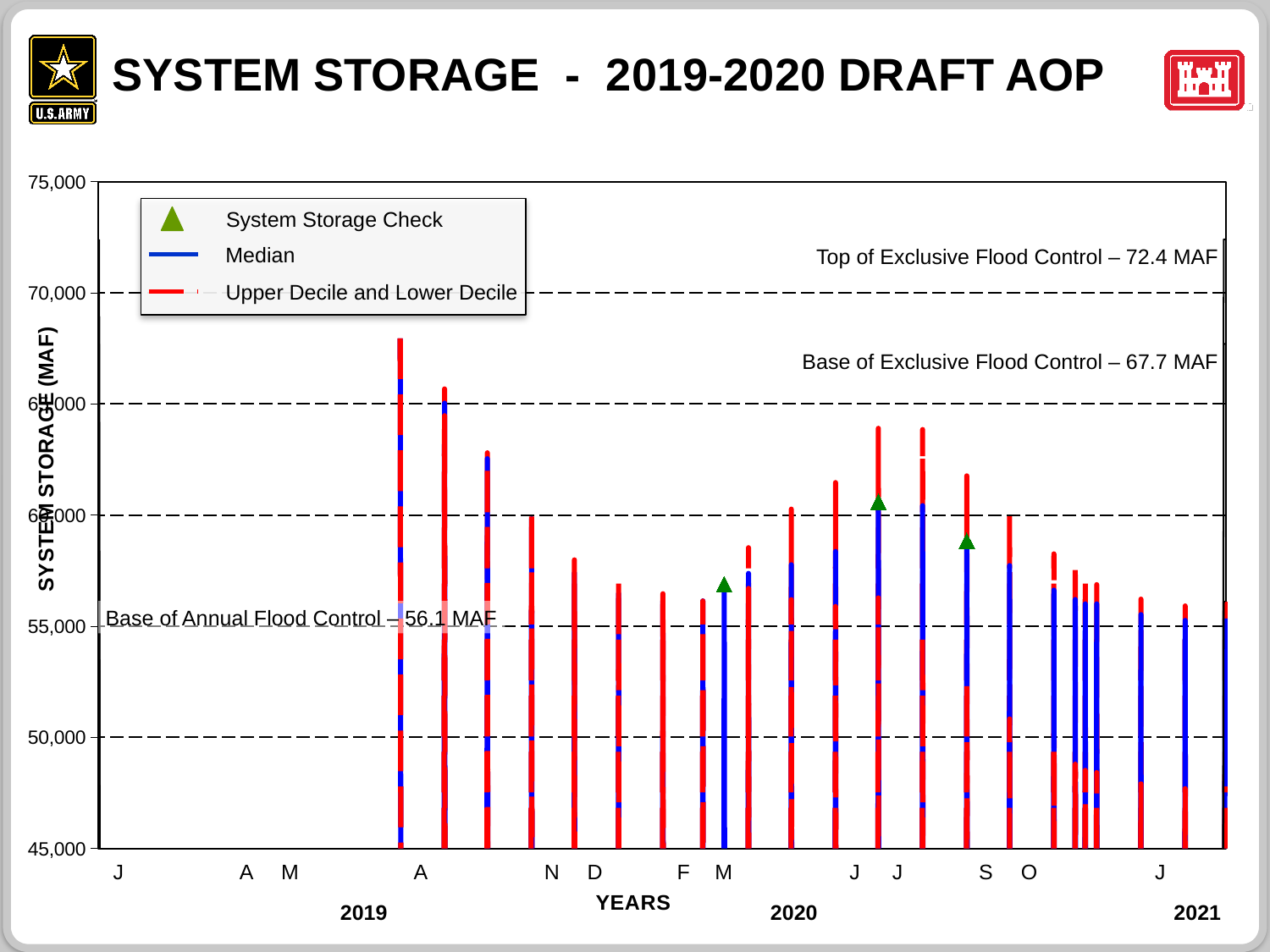

# System Storage  -  2019-2020 Draft AOP

### Chart

| Category | Actual | UD | MED | LD | Base FC | Top FC | Top Ex FC | Check Points |
|---|---|---|---|---|---|---|---|---|
|  | 56767.0 | None | None | None | 56100.0 | 67700.0 | 72400.0 | None |
|  | 56673.0 | None | None | None | None | None | None | None |
|  | 56611.0 | None | None | None | None | None | None | None |
|  | 56586.0 | None | None | None | None | None | None | None |
|  | 56610.0 | None | None | None | None | None | None | None |
|  | 56636.0 | None | None | None | None | None | None | None |
|  | 56608.0 | None | None | None | None | None | None | None |
|  | 56591.0 | None | None | None | None | None | None | None |
|  | 56594.0 | None | None | None | None | None | None | None |
|  | 56590.0 | None | None | None | None | None | None | None |
|  | 56585.0 | None | None | None | None | None | None | None |
|  | 56616.0 | None | None | None | None | None | None | None |
|  | 56607.0 | None | None | None | None | None | None | None |
|  | 56554.0 | None | None | None | None | None | None | None |
| J | 56525.0 | None | None | None | None | None | None | None |
|  | 56515.0 | None | None | None | None | None | None | None |
|  | 56491.0 | None | None | None | None | None | None | None |
|  | 56473.0 | None | None | None | None | None | None | None |
|  | 56461.0 | None | None | None | None | None | None | None |
|  | 56431.0 | None | None | None | None | None | None | None |
|  | 56350.0 | None | None | None | None | None | None | None |
|  | 56287.0 | None | None | None | None | None | None | None |
|  | 56238.0 | None | None | None | None | None | None | None |
|  | 56203.0 | None | None | None | None | None | None | None |
|  | 56183.0 | None | None | None | None | None | None | None |
|  | 56208.0 | None | None | None | None | None | None | None |
|  | 56210.0 | None | None | None | None | None | None | None |
|  | 56154.0 | None | None | None | None | None | None | None |
|  | 56098.0 | None | None | None | None | None | None | None |
|  | 56079.0 | None | None | None | None | None | None | None |
|  | 56040.0 | None | None | None | None | None | None | None |
|  | 56041.0 | None | None | None | None | None | None | None |
|  | 56091.0 | None | None | None | None | None | None | None |
|  | 56142.0 | None | None | None | None | None | None | None |
|  | 56140.0 | None | None | None | None | None | None | None |
|  | 56137.0 | None | None | None | None | None | None | None |
|  | 56125.0 | None | None | None | None | None | None | None |
|  | 56099.0 | None | None | None | None | None | None | None |
|  | 56076.0 | None | None | None | None | None | None | None |
|  | 56080.0 | None | None | None | None | None | None | None |
|  | 56067.0 | None | None | None | None | None | None | None |
|  | 56048.0 | None | None | None | None | None | None | None |
|  | 56024.0 | None | None | None | None | None | None | None |
|  | 56015.0 | None | None | None | None | None | None | None |
|  | 56017.0 | None | None | None | None | None | None | None |
| F | 56014.0 | None | None | None | None | None | None | None |
|  | 56046.0 | None | None | None | None | None | None | None |
|  | 56064.0 | None | None | None | None | None | None | None |
|  | 56041.0 | None | None | None | None | None | None | None |
|  | 56028.0 | None | None | None | None | None | None | None |
|  | 56025.0 | None | None | None | None | None | None | None |
|  | 56030.0 | None | None | None | None | None | None | None |
|  | 56053.0 | None | None | None | None | None | None | None |
|  | 56082.0 | None | None | None | None | None | None | None |
|  | 56087.0 | None | None | None | None | None | None | None |
|  | 56077.0 | None | None | None | None | None | None | None |
|  | 56073.0 | None | None | None | None | None | None | None |
|  | 56069.0 | None | None | None | None | None | None | None |
|  | 56068.0 | None | None | None | None | None | None | None |
|  | 56086.0 | None | None | None | None | None | None | None |
|  | 56117.0 | None | None | None | None | None | None | None |
|  | 56133.0 | None | None | None | None | None | None | None |
|  | 56112.0 | None | None | None | None | None | None | None |
|  | 56103.0 | None | None | None | None | None | None | None |
|  | 56106.0 | None | None | None | None | None | None | None |
|  | 56110.0 | None | None | None | None | None | None | None |
|  | 56115.0 | None | None | None | None | None | None | None |
|  | 56145.0 | None | None | None | None | None | None | None |
|  | 56148.0 | None | None | None | None | None | None | None |
|  | 56144.0 | None | None | None | None | None | None | None |
|  | 56200.0 | None | None | None | None | None | None | None |
|  | 56379.0 | None | None | None | None | None | None | None |
|  | 56592.0 | None | None | None | None | None | None | None |
| M | 56646.0 | None | None | None | None | None | None | None |
|  | 56653.0 | None | None | None | None | None | None | None |
|  | 56702.0 | None | None | None | None | None | None | None |
|  | 56758.0 | None | None | None | None | None | None | None |
|  | 56853.0 | None | None | None | None | None | None | None |
|  | 57011.0 | None | None | None | None | None | None | None |
|  | 57242.0 | None | None | None | None | None | None | None |
|  | 57539.0 | None | None | None | None | None | None | None |
|  | 57968.0 | None | None | None | None | None | None | None |
|  | 58445.0 | None | None | None | None | None | None | None |
|  | 58912.0 | None | None | None | None | None | None | None |
|  | 59512.0 | None | None | None | None | None | None | None |
|  | 60233.0 | None | None | None | None | None | None | None |
|  | 60946.0 | None | None | None | None | None | None | None |
|  | 61654.0 | None | None | None | None | None | None | None |
|  | 62151.0 | None | None | None | None | None | None | None |
|  | 62603.0 | None | None | None | None | None | None | None |
|  | 62913.0 | None | None | None | None | None | None | None |
|  | 63165.0 | None | None | None | None | None | None | None |
|  | 63328.0 | None | None | None | None | None | None | None |
|  | 63480.0 | None | None | None | None | None | None | None |
|  | 63615.0 | None | None | None | None | None | None | None |
|  | 63731.0 | None | None | None | None | None | None | None |
|  | 63839.0 | None | None | None | None | None | None | None |
|  | 63922.0 | None | None | None | None | None | None | None |
|  | 63996.0 | None | None | None | None | None | None | None |
|  | 64081.0 | None | None | None | None | None | None | None |
|  | 64146.0 | None | None | None | None | None | None | None |
|  | 64180.0 | None | None | None | None | None | None | None |
|  | 64201.0 | None | None | None | None | None | None | None |
|  | 64224.0 | None | None | None | None | None | None | None |
| A | 64275.0 | None | None | None | None | None | None | None |
|  | 64369.0 | None | None | None | None | None | None | None |
|  | 64491.0 | None | None | None | None | None | None | None |
|  | 64585.0 | None | None | None | None | None | None | None |
|  | 64651.0 | None | None | None | None | None | None | None |
|  | 64691.0 | None | None | None | None | None | None | None |
|  | 64723.0 | None | None | None | None | None | None | None |
|  | 64726.0 | None | None | None | None | None | None | None |
|  | 64726.0 | None | None | None | None | None | None | None |
|  | 64722.0 | None | None | None | None | None | None | None |
|  | 64713.0 | None | None | None | None | None | None | None |
|  | 64696.0 | None | None | None | None | None | None | None |
|  | 64706.0 | None | None | None | None | None | None | None |
|  | 64713.0 | None | None | None | None | None | None | None |
|  | 64718.0 | None | None | None | None | None | None | None |
|  | 64725.0 | None | None | None | None | None | None | None |
|  | 64709.0 | None | None | None | None | None | None | None |
|  | 64681.0 | None | None | None | None | None | None | None |
|  | 64679.0 | None | None | None | None | None | None | None |
|  | 64673.0 | None | None | None | None | None | None | None |
|  | 64661.0 | None | None | None | None | None | None | None |
|  | 64622.0 | None | None | None | None | None | None | None |
|  | 64610.0 | None | None | None | None | None | None | None |
|  | 64619.0 | None | None | None | None | None | None | None |
|  | 64636.0 | None | None | None | None | None | None | None |
|  | 64633.0 | None | None | None | None | None | None | None |
|  | 64647.0 | None | None | None | None | None | None | None |
|  | 64648.0 | None | None | None | None | None | None | None |
|  | 64645.0 | None | None | None | None | None | None | None |
|  | 64638.0 | None | None | None | None | None | None | None |
| M | 64626.0 | None | None | None | None | None | None | None |
|  | 64608.0 | None | None | None | None | None | None | None |
|  | 64653.0 | None | None | None | None | None | None | None |
|  | 64722.0 | None | None | None | None | None | None | None |
|  | 64778.0 | None | None | None | None | None | None | None |
|  | 64845.0 | None | None | None | None | None | None | None |
|  | 64971.0 | None | None | None | None | None | None | None |
|  | 65212.0 | None | None | None | None | None | None | None |
|  | 65467.0 | None | None | None | None | None | None | None |
|  | 65805.0 | None | None | None | None | None | None | None |
|  | 66093.0 | None | None | None | None | None | None | None |
|  | 66350.0 | None | None | None | None | None | None | None |
|  | 66566.0 | None | None | None | None | None | None | None |
|  | 66822.0 | None | None | None | None | None | None | None |
|  | 67034.0 | None | None | None | None | None | None | None |
|  | 67218.0 | None | None | None | None | None | None | None |
|  | 67388.0 | None | None | None | None | None | None | None |
|  | 67502.0 | None | None | None | None | None | None | None |
|  | 67585.0 | None | None | None | None | None | None | None |
|  | 67648.0 | None | None | None | None | None | None | None |
|  | 67707.0 | None | None | None | None | None | None | None |
|  | 67756.0 | None | None | None | None | None | None | None |
|  | 67797.0 | None | None | None | None | None | None | None |
|  | 67832.0 | None | None | None | None | None | None | None |
|  | 67859.0 | None | None | None | None | None | None | None |
|  | 67885.0 | None | None | None | None | None | None | None |
|  | 67908.0 | None | None | None | None | None | None | None |
|  | 67916.0 | None | None | None | None | None | None | None |
|  | 67916.0 | None | None | None | None | None | None | None |
|  | 67925.0 | None | None | None | None | None | None | None |
|  | 67934.0 | None | None | None | None | None | None | None |
| J | 67928.0 | None | None | None | None | None | None | None |
|  | 67910.0 | None | None | None | None | None | None | None |
|  | 67877.0 | None | None | None | None | None | None | None |
|  | 67846.0 | None | None | None | None | None | None | None |
|  | 67826.0 | None | None | None | None | None | None | None |
|  | 67826.0 | None | None | None | None | None | None | None |
|  | 67876.0 | None | None | None | None | None | None | None |
|  | 67890.0 | None | None | None | None | None | None | None |
|  | 67916.0 | None | None | None | None | None | None | None |
|  | 67937.0 | None | None | None | None | None | None | None |
|  | 67949.0 | None | None | None | None | None | None | None |
|  | 67962.0 | None | None | None | None | None | None | None |
|  | 67970.0 | None | None | None | None | None | None | None |
|  | 67986.0 | None | None | None | None | None | None | None |
|  | 67983.0 | None | None | None | None | None | None | None |
|  | 67980.0 | None | None | None | None | None | None | None |
|  | 67977.0 | None | None | None | None | None | None | None |
|  | 67973.0 | None | None | None | None | None | None | None |
|  | 67969.0 | None | None | None | None | None | None | None |
|  | 67958.0 | None | None | None | None | None | None | None |
|  | 67997.0 | None | None | None | None | None | None | None |
|  | 68030.0 | None | None | None | None | None | None | None |
|  | 68079.0 | None | None | None | None | None | None | None |
|  | 68143.0 | None | None | None | None | None | None | None |
|  | 68418.0 | None | None | None | None | None | None | None |
|  | 68452.0 | None | None | None | None | None | None | None |
|  | 68469.0 | None | None | None | None | None | None | None |
|  | 68477.0 | None | None | None | None | None | None | None |
|  | 68480.0 | None | None | None | None | None | None | None |
|  | 68484.0 | None | None | None | None | None | None | None |
| J | 68471.0 | None | None | None | None | None | None | None |
|  | 68449.0 | None | None | None | None | None | None | None |
|  | 68479.0 | None | None | None | None | None | None | None |
|  | 68494.0 | None | None | None | None | None | None | None |
|  | 68510.0 | None | None | None | None | None | None | None |
|  | 68512.0 | None | None | None | None | None | None | None |
|  | 68500.0 | None | None | None | None | None | None | None |
|  | 68473.0 | None | None | None | None | None | None | None |
|  | 68433.0 | None | None | None | None | None | None | None |
|  | 68389.0 | None | None | None | None | None | None | None |
|  | 68344.0 | None | None | None | None | None | None | None |
|  | 68292.0 | None | None | None | None | None | None | None |
|  | 68237.0 | None | None | None | None | None | None | None |
|  | 68177.0 | None | None | None | None | None | None | None |
|  | 68109.0 | None | None | None | None | None | None | None |
|  | 68033.0 | None | None | None | None | None | None | None |
|  | 67956.0 | 67946.0 | 67946.0 | 67946.0 | None | None | None | None |
|  | 67887.0 | None | None | None | None | None | None | None |
|  | 67835.0 | None | None | None | None | None | None | None |
|  | 67805.0 | None | None | None | None | None | None | None |
|  | 67760.0 | None | None | None | None | None | None | None |
|  | 67696.0 | None | None | None | None | None | None | None |
|  | 67630.0 | None | None | None | None | None | None | None |
|  | 67570.0 | None | None | None | None | None | None | None |
|  | 67499.0 | None | None | None | None | None | None | None |
|  | 67459.0 | None | None | None | None | None | None | None |
|  | 67432.0 | None | None | None | None | None | None | None |
|  | 67398.0 | None | None | None | None | None | None | None |
|  | 67364.0 | None | None | None | None | None | None | None |
|  | 67311.0 | None | None | None | None | None | None | None |
|  | 67242.0 | None | None | None | None | None | None | None |
| A | 67161.0 | None | None | None | None | None | None | None |
|  | 67065.0 | None | None | None | None | None | None | None |
|  | 66969.0 | None | None | None | None | None | None | None |
|  | 66875.0 | None | None | None | None | None | None | None |
|  | 66778.0 | None | None | None | None | None | None | None |
|  | 66682.0 | None | None | None | None | None | None | None |
|  | 66576.0 | None | None | None | None | None | None | None |
|  | 66472.0 | None | None | None | None | None | None | None |
|  | 66364.0 | None | None | None | None | None | None | None |
|  | 66260.0 | None | None | None | None | None | None | None |
|  | 66158.0 | None | None | None | None | None | None | None |
|  | 66086.0 | None | None | None | None | None | None | None |
|  | 65983.0 | None | None | None | None | None | None | None |
|  | 65875.0 | None | None | None | None | None | None | None |
|  | 65767.0 | None | None | None | None | None | None | None |
|  | 65651.0 | None | None | None | None | None | None | None |
|  | 65560.0 | 65672.0 | 65030.0 | 64466.0 | None | None | None | None |
|  | 65478.0 | None | None | None | None | None | None | None |
|  | 65386.0 | None | None | None | None | None | None | None |
|  | 65298.0 | None | None | None | None | None | None | None |
|  | 65201.0 | None | None | None | None | None | None | None |
|  | 65114.0 | None | None | None | None | None | None | None |
|  | 65021.0 | None | None | None | None | None | None | None |
|  | 64959.0 | None | None | None | None | None | None | None |
|  | 64902.0 | None | None | None | None | None | None | None |
|  | 64847.0 | None | None | None | None | None | None | None |
|  | 64793.0 | None | None | None | None | None | None | None |
|  | 64872.0 | None | None | None | None | None | None | None |
|  | 65106.0 | None | None | None | None | None | None | None |
|  | 65119.0 | None | None | None | None | None | None | None |
|  | 65119.0 | None | None | None | None | None | None | None |
| S | 65110.0 | None | None | None | None | None | None | None |
|  | 65098.0 | None | None | None | None | None | None | None |
|  | 65077.0 | None | None | None | None | None | None | None |
|  | 65034.0 | None | None | None | None | None | None | None |
|  | 64969.0 | None | None | None | None | None | None | None |
|  | 64900.0 | None | None | None | None | None | None | None |
|  | 64831.0 | None | None | None | None | None | None | None |
|  | 64760.0 | None | None | None | None | None | None | None |
|  | 64685.0 | None | None | None | None | None | None | None |
|  | 64608.0 | None | None | None | None | None | None | None |
|  | 64522.0 | None | None | None | None | None | None | None |
|  | 64419.0 | None | None | None | None | None | None | None |
|  | 64304.0 | None | None | None | None | None | None | None |
|  | 64198.0 | None | None | None | None | None | None | None |
|  | 64120.0 | None | None | None | None | None | None | None |
|  | 64043.0 | 62796.0 | 62532.0 | 62315.0 | None | None | None | None |
|  | 63961.0 | None | None | None | None | None | None | None |
|  | 63869.0 | None | None | None | None | None | None | None |
|  | 63773.0 | None | None | None | None | None | None | None |
|  | 63678.0 | None | None | None | None | None | None | None |
|  | 63579.0 | None | None | None | None | None | None | None |
|  | 63479.0 | None | None | None | None | None | None | None |
|  | 63372.0 | None | None | None | None | None | None | None |
|  | 63273.0 | None | None | None | None | None | None | None |
|  | 63188.0 | None | None | None | None | None | None | None |
|  | 63090.0 | None | None | None | None | None | None | None |
|  | 62980.0 | None | None | None | None | None | None | None |
|  | 62867.0 | None | None | None | None | None | None | None |
|  | 62756.0 | None | None | None | None | None | None | None |
|  | 62641.0 | None | None | None | None | None | None | None |
| O | 62524.0 | None | None | None | None | None | None | None |
|  | 62400.0 | None | None | None | None | None | None | None |
|  | 62278.0 | None | None | None | None | None | None | None |
|  | 62162.0 | None | None | None | None | None | None | None |
|  | 62052.0 | None | None | None | None | None | None | None |
|  | 61949.0 | None | None | None | None | None | None | None |
|  | None | None | None | None | None | None | None | None |
|  | None | None | None | None | None | None | None | None |
|  | None | None | None | None | None | None | None | None |
|  | None | None | None | None | None | None | None | None |
|  | None | None | None | None | None | None | None | None |
|  | None | None | None | None | None | None | None | None |
|  | None | None | None | None | None | None | None | None |
|  | None | None | None | None | None | None | None | None |
|  | None | None | None | None | None | None | None | None |
|  | None | None | None | None | None | None | None | None |
|  | None | 59794.0 | 59834.0 | 60027.0 | None | None | None | None |
|  | None | None | None | None | None | None | None | None |
|  | None | None | None | None | None | None | None | None |
|  | None | None | None | None | None | None | None | None |
|  | None | None | None | None | None | None | None | None |
|  | None | None | None | None | None | None | None | None |
|  | None | None | None | None | None | None | None | None |
|  | None | None | None | None | None | None | None | None |
|  | None | None | None | None | None | None | None | None |
|  | None | None | None | None | None | None | None | None |
|  | None | None | None | None | None | None | None | None |
|  | None | None | None | None | None | None | None | None |
|  | None | None | None | None | None | None | None | None |
|  | None | None | None | None | None | None | None | None |
|  | None | None | None | None | None | None | None | None |
| N | None | None | None | None | None | None | None | None |
|  | None | None | None | None | None | None | None | None |
|  | None | None | None | None | None | None | None | None |
|  | None | None | None | None | None | None | None | None |
|  | None | None | None | None | None | None | None | None |
|  | None | None | None | None | None | None | None | None |
|  | None | None | None | None | None | None | None | None |
|  | None | None | None | None | None | None | None | None |
|  | None | None | None | None | None | None | None | None |
|  | None | None | None | None | None | None | None | None |
|  | None | None | None | None | None | None | None | None |
|  | None | None | None | None | None | None | None | None |
|  | None | None | None | None | None | None | None | None |
|  | None | None | None | None | None | None | None | None |
|  | None | None | None | None | None | None | None | None |
|  | None | 57154.0 | 57402.0 | 57982.0 | None | None | None | None |
|  | None | None | None | None | None | None | None | None |
|  | None | None | None | None | None | None | None | None |
|  | None | None | None | None | None | None | None | None |
|  | None | None | None | None | None | None | None | None |
|  | None | None | None | None | None | None | None | None |
|  | None | None | None | None | None | None | None | None |
|  | None | None | None | None | None | None | None | None |
|  | None | None | None | None | None | None | None | None |
|  | None | None | None | None | None | None | None | None |
|  | None | None | None | None | None | None | None | None |
|  | None | None | None | None | None | None | None | None |
|  | None | None | None | None | None | None | None | None |
|  | None | None | None | None | None | None | None | None |
|  | None | None | None | None | None | None | None | None |
| D | None | None | None | None | None | None | None | None |
|  | None | None | None | None | None | None | None | None |
|  | None | None | None | None | None | None | None | None |
|  | None | None | None | None | None | None | None | None |
|  | None | None | None | None | None | None | None | None |
|  | None | None | None | None | None | None | None | None |
|  | None | None | None | None | None | None | None | None |
|  | None | None | None | None | None | None | None | None |
|  | None | None | None | None | None | None | None | None |
|  | None | None | None | None | None | None | None | None |
|  | None | None | None | None | None | None | None | None |
|  | None | None | None | None | None | None | None | None |
|  | None | None | None | None | None | None | None | None |
|  | None | None | None | None | None | None | None | None |
|  | None | None | None | None | None | None | None | None |
|  | None | None | None | None | None | None | None | None |
|  | None | 56234.0 | 56474.0 | 57035.0 | None | None | None | None |
|  | None | None | None | None | None | None | None | None |
|  | None | None | None | None | None | None | None | None |
|  | None | None | None | None | None | None | None | None |
|  | None | None | None | None | None | None | None | None |
|  | None | None | None | None | None | None | None | None |
|  | None | None | None | None | None | None | None | None |
|  | None | None | None | None | None | None | None | None |
|  | None | None | None | None | None | None | None | None |
|  | None | None | None | None | None | None | None | None |
|  | None | None | None | None | None | None | None | None |
|  | None | None | None | None | None | None | None | None |
|  | None | None | None | None | None | None | None | None |
|  | None | None | None | None | None | None | None | None |
|  | None | None | None | None | None | None | None | None |
| J | None | None | None | None | None | None | None | None |
|  | None | None | None | None | None | None | None | None |
|  | None | None | None | None | None | None | None | None |
|  | None | None | None | None | None | None | None | None |
|  | None | None | None | None | None | None | None | None |
|  | None | None | None | None | None | None | None | None |
|  | None | None | None | None | None | None | None | None |
|  | None | None | None | None | None | None | None | None |
|  | None | None | None | None | None | None | None | None |
|  | None | None | None | None | None | None | None | None |
|  | None | None | None | None | None | None | None | None |
|  | None | None | None | None | None | None | None | None |
|  | None | None | None | None | None | None | None | None |
|  | None | None | None | None | None | None | None | None |
|  | None | None | None | None | None | None | None | None |
|  | None | None | None | None | None | None | None | None |
|  | None | 55974.0 | 56142.0 | 56461.0 | None | None | None | None |
|  | None | None | None | None | None | None | None | None |
|  | None | None | None | None | None | None | None | None |
|  | None | None | None | None | None | None | None | None |
|  | None | None | None | None | None | None | None | None |
|  | None | None | None | None | None | None | None | None |
|  | None | None | None | None | None | None | None | None |
|  | None | None | None | None | None | None | None | None |
|  | None | None | None | None | None | None | None | None |
|  | None | None | None | None | None | None | None | None |
|  | None | None | None | None | None | None | None | None |
|  | None | None | None | None | None | None | None | None |
|  | None | None | None | None | None | None | None | None |
|  | None | None | None | None | None | None | None | None |
|  | None | None | None | None | None | None | None | None |
| F | None | None | None | None | None | None | None | None |
|  | None | None | None | None | None | None | None | None |
|  | None | None | None | None | None | None | None | None |
|  | None | None | None | None | None | None | None | None |
|  | None | None | None | None | None | None | None | None |
|  | None | None | None | None | None | None | None | None |
|  | None | None | None | None | None | None | None | None |
|  | None | None | None | None | None | None | None | None |
|  | None | None | None | None | None | None | None | None |
|  | None | None | None | None | None | None | None | None |
|  | None | None | None | None | None | None | None | None |
|  | None | None | None | None | None | None | None | None |
|  | None | None | None | None | None | None | None | None |
|  | None | 56137.0 | 56128.0 | 56119.0 | None | None | None | None |
|  | None | None | None | None | None | None | None | None |
|  | None | None | None | None | None | None | None | None |
|  | None | None | None | None | None | None | None | None |
|  | None | None | None | None | None | None | None | None |
|  | None | None | None | None | None | None | None | None |
|  | None | None | None | None | None | None | None | None |
|  | None | None | None | None | None | None | None | None |
|  | None | None | None | None | None | None | None | None |
|  | None | None | None | None | None | None | None | None |
|  | None | None | None | None | None | None | None | None |
|  | None | None | None | None | None | None | None | None |
|  | None | None | None | None | None | None | None | None |
|  | None | None | None | None | None | None | None | None |
|  | None | None | None | None | None | None | None | None |
| M | None | None | 56887.0 | None | None | None | None | 56887.0 |
|  | None | None | None | None | None | None | None | None |
|  | None | None | None | None | None | None | None | None |
|  | None | None | None | None | None | None | None | None |
|  | None | None | None | None | None | None | None | None |
|  | None | None | None | None | None | None | None | None |
|  | None | None | None | None | None | None | None | None |
|  | None | None | None | None | None | None | None | None |
|  | None | None | None | None | None | None | None | None |
|  | None | None | None | None | None | None | None | None |
|  | None | None | None | None | None | None | None | None |
|  | None | None | None | None | None | None | None | None |
|  | None | None | None | None | None | None | None | None |
|  | None | None | None | None | None | None | None | None |
|  | None | None | None | None | None | None | None | None |
|  | None | None | None | None | None | None | None | None |
|  | None | None | None | None | None | None | None | None |
|  | None | 58531.0 | 57373.0 | 56697.0 | None | None | None | None |
|  | None | None | None | None | None | None | None | None |
|  | None | None | None | None | None | None | None | None |
|  | None | None | None | None | None | None | None | None |
|  | None | None | None | None | None | None | None | None |
|  | None | None | None | None | None | None | None | None |
|  | None | None | None | None | None | None | None | None |
|  | None | None | None | None | None | None | None | None |
|  | None | None | None | None | None | None | None | None |
|  | None | None | None | None | None | None | None | None |
|  | None | None | None | None | None | None | None | None |
|  | None | None | None | None | None | None | None | None |
|  | None | None | None | None | None | None | None | None |
|  | None | None | None | None | None | None | None | None |
| A | None | None | None | None | None | None | None | None |
|  | None | None | None | None | None | None | None | None |
|  | None | None | None | None | None | None | None | None |
|  | None | None | None | None | None | None | None | None |
|  | None | None | None | None | None | None | None | None |
|  | None | None | None | None | None | None | None | None |
|  | None | None | None | None | None | None | None | None |
|  | None | None | None | None | None | None | None | None |
|  | None | None | None | None | None | None | None | None |
|  | None | None | None | None | None | None | None | None |
|  | None | None | None | None | None | None | None | None |
|  | None | None | None | None | None | None | None | None |
|  | None | None | None | None | None | None | None | None |
|  | None | None | None | None | None | None | None | None |
|  | None | None | None | None | None | None | None | None |
|  | None | None | None | None | None | None | None | None |
|  | None | 60264.0 | 57761.0 | 56191.0 | None | None | None | None |
|  | None | None | None | None | None | None | None | None |
|  | None | None | None | None | None | None | None | None |
|  | None | None | None | None | None | None | None | None |
|  | None | None | None | None | None | None | None | None |
|  | None | None | None | None | None | None | None | None |
|  | None | None | None | None | None | None | None | None |
|  | None | None | None | None | None | None | None | None |
|  | None | None | None | None | None | None | None | None |
|  | None | None | None | None | None | None | None | None |
|  | None | None | None | None | None | None | None | None |
|  | None | None | None | None | None | None | None | None |
|  | None | None | None | None | None | None | None | None |
|  | None | None | None | None | None | None | None | None |
| M | None | None | None | None | None | None | None | None |
|  | None | None | None | None | None | None | None | None |
|  | None | None | None | None | None | None | None | None |
|  | None | None | None | None | None | None | None | None |
|  | None | None | None | None | None | None | None | None |
|  | None | None | None | None | None | None | None | None |
|  | None | None | None | None | None | None | None | None |
|  | None | None | None | None | None | None | None | None |
|  | None | None | None | None | None | None | None | None |
|  | None | None | None | None | None | None | None | None |
|  | None | None | None | None | None | None | None | None |
|  | None | None | None | None | None | None | None | None |
|  | None | None | None | None | None | None | None | None |
|  | None | None | None | None | None | None | None | None |
|  | None | None | None | None | None | None | None | None |
|  | None | None | None | None | None | None | None | None |
|  | None | None | None | None | None | None | None | None |
|  | None | 61461.0 | 58363.0 | 55884.0 | None | None | None | None |
|  | None | None | None | None | None | None | None | None |
|  | None | None | None | None | None | None | None | None |
|  | None | None | None | None | None | None | None | None |
|  | None | None | None | None | None | None | None | None |
|  | None | None | None | None | None | None | None | None |
|  | None | None | None | None | None | None | None | None |
|  | None | None | None | None | None | None | None | None |
|  | None | None | None | None | None | None | None | None |
|  | None | None | None | None | None | None | None | None |
|  | None | None | None | None | None | None | None | None |
|  | None | None | None | None | None | None | None | None |
|  | None | None | None | None | None | None | None | None |
|  | None | None | None | None | None | None | None | None |
| J | None | None | None | None | None | None | None | None |
|  | None | None | None | None | None | None | None | None |
|  | None | None | None | None | None | None | None | None |
|  | None | None | None | None | None | None | None | None |
|  | None | None | None | None | None | None | None | None |
|  | None | None | None | None | None | None | None | None |
|  | None | None | None | None | None | None | None | None |
|  | None | None | None | None | None | None | None | None |
|  | None | None | None | None | None | None | None | None |
|  | None | None | None | None | None | None | None | None |
|  | None | None | None | None | None | None | None | None |
|  | None | None | None | None | None | None | None | None |
|  | None | None | None | None | None | None | None | None |
|  | None | None | None | None | None | None | None | None |
|  | None | None | None | None | None | None | None | None |
|  | None | None | None | None | None | None | None | None |
|  | None | 63898.0 | 60586.0 | 56272.0 | None | None | None | 60586.0 |
|  | None | None | None | None | None | None | None | None |
|  | None | None | None | None | None | None | None | None |
|  | None | None | None | None | None | None | None | None |
|  | None | None | None | None | None | None | None | None |
|  | None | None | None | None | None | None | None | None |
|  | None | None | None | None | None | None | None | None |
|  | None | None | None | None | None | None | None | None |
|  | None | None | None | None | None | None | None | None |
|  | None | None | None | None | None | None | None | None |
|  | None | None | None | None | None | None | None | None |
|  | None | None | None | None | None | None | None | None |
|  | None | None | None | None | None | None | None | None |
|  | None | None | None | None | None | None | None | None |
| J | None | None | None | None | None | None | None | None |
|  | None | None | None | None | None | None | None | None |
|  | None | None | None | None | None | None | None | None |
|  | None | None | None | None | None | None | None | None |
|  | None | None | None | None | None | None | None | None |
|  | None | None | None | None | None | None | None | None |
|  | None | None | None | None | None | None | None | None |
|  | None | None | None | None | None | None | None | None |
|  | None | None | None | None | None | None | None | None |
|  | None | None | None | None | None | None | None | None |
|  | None | None | None | None | None | None | None | None |
|  | None | None | None | None | None | None | None | None |
|  | None | None | None | None | None | None | None | None |
|  | None | None | None | None | None | None | None | None |
|  | None | None | None | None | None | None | None | None |
|  | None | None | None | None | None | None | None | None |
|  | None | None | None | None | None | None | None | None |
|  | None | 63845.0 | 60421.0 | 54516.0 | None | None | None | None |
|  | None | None | None | None | None | None | None | None |
|  | None | None | None | None | None | None | None | None |
|  | None | None | None | None | None | None | None | None |
|  | None | None | None | None | None | None | None | None |
|  | None | None | None | None | None | None | None | None |
|  | None | None | None | None | None | None | None | None |
|  | None | None | None | None | None | None | None | None |
|  | None | None | None | None | None | None | None | None |
|  | None | None | None | None | None | None | None | None |
|  | None | None | None | None | None | None | None | None |
|  | None | None | None | None | None | None | None | None |
|  | None | None | None | None | None | None | None | None |
|  | None | None | None | None | None | None | None | None |
| A | None | None | None | None | None | None | None | None |
|  | None | None | None | None | None | None | None | None |
|  | None | None | None | None | None | None | None | None |
|  | None | None | None | None | None | None | None | None |
|  | None | None | None | None | None | None | None | None |
|  | None | None | None | None | None | None | None | None |
|  | None | None | None | None | None | None | None | None |
|  | None | None | None | None | None | None | None | None |
|  | None | None | None | None | None | None | None | None |
|  | None | None | None | None | None | None | None | None |
|  | None | None | None | None | None | None | None | None |
|  | None | None | None | None | None | None | None | None |
|  | None | None | None | None | None | None | None | None |
|  | None | None | None | None | None | None | None | None |
|  | None | None | None | None | None | None | None | None |
|  | None | None | None | None | None | None | None | None |
|  | None | None | None | None | None | None | None | None |
|  | None | 61762.0 | 58836.0 | 52427.0 | None | None | None | 58836.0 |
|  | None | None | None | None | None | None | None | None |
|  | None | None | None | None | None | None | None | None |
|  | None | None | None | None | None | None | None | None |
|  | None | None | None | None | None | None | None | None |
|  | None | None | None | None | None | None | None | None |
|  | None | None | None | None | None | None | None | None |
|  | None | None | None | None | None | None | None | None |
|  | None | None | None | None | None | None | None | None |
|  | None | None | None | None | None | None | None | None |
|  | None | None | None | None | None | None | None | None |
|  | None | None | None | None | None | None | None | None |
|  | None | None | None | None | None | None | None | None |
|  | None | None | None | None | None | None | None | None |
| S | None | None | None | None | None | None | None | None |
|  | None | None | None | None | None | None | None | None |
|  | None | None | None | None | None | None | None | None |
|  | None | None | None | None | None | None | None | None |
|  | None | None | None | None | None | None | None | None |
|  | None | None | None | None | None | None | None | None |
|  | None | None | None | None | None | None | None | None |
|  | None | None | None | None | None | None | None | None |
|  | None | None | None | None | None | None | None | None |
|  | None | None | None | None | None | None | None | None |
|  | None | None | None | None | None | None | None | None |
|  | None | None | None | None | None | None | None | None |
|  | None | None | None | None | None | None | None | None |
|  | None | None | None | None | None | None | None | None |
|  | None | None | None | None | None | None | None | None |
|  | None | None | None | None | None | None | None | None |
|  | None | 60032.0 | 57726.0 | 50825.0 | None | None | None | None |
|  | None | None | None | None | None | None | None | None |
|  | None | None | None | None | None | None | None | None |
|  | None | None | None | None | None | None | None | None |
|  | None | None | None | None | None | None | None | None |
|  | None | None | None | None | None | None | None | None |
|  | None | None | None | None | None | None | None | None |
|  | None | None | None | None | None | None | None | None |
|  | None | None | None | None | None | None | None | None |
|  | None | None | None | None | None | None | None | None |
|  | None | None | None | None | None | None | None | None |
|  | None | None | None | None | None | None | None | None |
|  | None | None | None | None | None | None | None | None |
|  | None | None | None | None | None | None | None | None |
| O | None | None | None | None | None | None | None | None |
|  | None | None | None | None | None | None | None | None |
|  | None | None | None | None | None | None | None | None |
|  | None | None | None | None | None | None | None | None |
|  | None | None | None | None | None | None | None | None |
|  | None | None | None | None | None | None | None | None |
|  | None | None | None | None | None | None | None | None |
|  | None | None | None | None | None | None | None | None |
|  | None | None | None | None | None | None | None | None |
|  | None | None | None | None | None | None | None | None |
|  | None | None | None | None | None | None | None | None |
|  | None | None | None | None | None | None | None | None |
|  | None | None | None | None | None | None | None | None |
|  | None | None | None | None | None | None | None | None |
|  | None | None | None | None | None | None | None | None |
|  | None | None | None | None | None | None | None | None |
|  | None | None | None | None | None | None | None | None |
|  | None | 58251.0 | 56620.0 | 49396.0 | None | None | None | None |
|  | None | None | None | None | None | None | None | None |
|  | None | None | None | None | None | None | None | None |
|  | None | None | None | None | None | None | None | None |
|  | None | None | None | None | None | None | None | None |
|  | None | None | None | None | None | None | None | None |
|  | None | None | None | None | None | None | None | None |
|  | None | None | None | None | None | None | None | None |
|  | None | None | None | None | None | None | None | None |
|  | None | None | None | None | None | None | None | None |
|  | None | None | None | None | None | None | None | None |
|  | None | None | None | None | None | None | None | None |
|  | None | None | None | None | None | None | None | None |
|  | None | None | None | None | None | None | None | None |
| N | None | None | None | None | None | None | None | None |
|  | None | 57564.0 | 56199.0 | 48793.0 | None | None | None | None |
|  | None | None | None | None | None | None | None | None |
|  | None | None | None | None | None | None | None | None |
|  | None | None | None | None | None | None | None | None |
|  | None | None | None | None | None | None | None | None |
|  | None | None | None | None | None | None | None | None |
|  | None | None | None | None | None | None | None | None |
|  | None | 57244.0 | 56002.0 | 48516.0 | None | None | None | None |
|  | None | None | None | None | None | None | None | None |
|  | None | None | None | None | None | None | None | None |
|  | None | None | None | None | None | None | None | None |
|  | None | None | None | None | None | None | None | None |
|  | None | None | None | None | None | None | None | None |
|  | None | None | None | None | None | None | None | None |
|  | None | None | None | None | None | None | None | None |
|  | None | 56867.0 | 56002.0 | 48414.0 | None | None | None | None |
|  | None | None | None | None | None | None | None | None |
|  | None | None | None | None | None | None | None | None |
|  | None | None | None | None | None | None | None | None |
|  | None | None | None | None | None | None | None | None |
|  | None | None | None | None | None | None | None | None |
|  | None | None | None | None | None | None | None | None |
|  | None | None | None | None | None | None | None | None |
|  | None | None | None | None | None | None | None | None |
|  | None | None | None | None | None | None | None | None |
|  | None | None | None | None | None | None | None | None |
|  | None | None | None | None | None | None | None | None |
|  | None | None | None | None | None | None | None | None |
|  | None | None | None | None | None | None | None | None |
| D | None | None | None | None | None | None | None | None |
|  | None | None | None | None | None | None | None | None |
|  | None | None | None | None | None | None | None | None |
|  | None | None | None | None | None | None | None | None |
|  | None | None | None | None | None | None | None | None |
|  | None | None | None | None | None | None | None | None |
|  | None | None | None | None | None | None | None | None |
|  | None | None | None | None | None | None | None | None |
|  | None | None | None | None | None | None | None | None |
|  | None | None | None | None | None | None | None | None |
|  | None | None | None | None | None | None | None | None |
|  | None | None | None | None | None | None | None | None |
|  | None | None | None | None | None | None | None | None |
|  | None | None | None | None | None | None | None | None |
|  | None | None | None | None | None | None | None | None |
|  | None | None | None | None | None | None | None | None |
|  | None | None | None | None | None | None | None | None |
|  | None | 56215.0 | 55520.0 | 47909.0 | None | None | None | None |
|  | None | None | None | None | None | None | None | None |
|  | None | None | None | None | None | None | None | None |
|  | None | None | None | None | None | None | None | None |
|  | None | None | None | None | None | None | None | None |
|  | None | None | None | None | None | None | None | None |
|  | None | None | None | None | None | None | None | None |
|  | None | None | None | None | None | None | None | None |
|  | None | None | None | None | None | None | None | None |
|  | None | None | None | None | None | None | None | None |
|  | None | None | None | None | None | None | None | None |
|  | None | None | None | None | None | None | None | None |
|  | None | None | None | None | None | None | None | None |
|  | None | None | None | None | None | None | None | None |
| J | None | None | None | None | None | None | None | None |
|  | None | None | None | None | None | None | None | None |
|  | None | None | None | None | None | None | None | None |
|  | None | None | None | None | None | None | None | None |
|  | None | None | None | None | None | None | None | None |
|  | None | None | None | None | None | None | None | None |
|  | None | None | None | None | None | None | None | None |
|  | None | None | None | None | None | None | None | None |
|  | None | None | None | None | None | None | None | None |
|  | None | None | None | None | None | None | None | None |
|  | None | None | None | None | None | None | None | None |
|  | None | None | None | None | None | None | None | None |
|  | None | None | None | None | None | None | None | None |
|  | None | None | None | None | None | None | None | None |
|  | None | None | None | None | None | None | None | None |
|  | None | None | None | None | None | None | None | None |
|  | None | None | None | None | None | None | None | None |
|  | None | 55909.0 | 55258.0 | 47689.0 | None | None | None | None |
|  | None | None | None | None | None | None | None | None |
|  | None | None | None | None | None | None | None | None |
|  | None | None | None | None | None | None | None | None |
|  | None | None | None | None | None | None | None | None |
|  | None | None | None | None | None | None | None | None |
|  | None | None | None | None | None | None | None | None |
|  | None | None | None | None | None | None | None | None |
|  | None | None | None | None | None | None | None | None |
|  | None | None | None | None | None | None | None | None |
|  | None | None | None | None | None | None | None | None |
|  | None | None | None | None | None | None | None | None |
|  | None | None | None | None | None | None | None | None |
|  | None | None | None | None | None | None | None | None |
| F | None | None | None | None | None | None | None | None |
System Storage Check

Median
Top of Exclusive Flood Control – 72.4 MAF
Upper Decile and Lower Decile
Base of Exclusive Flood Control – 67.7 MAF
Base of Annual Flood Control – 56.1 MAF
2019
2020
2021